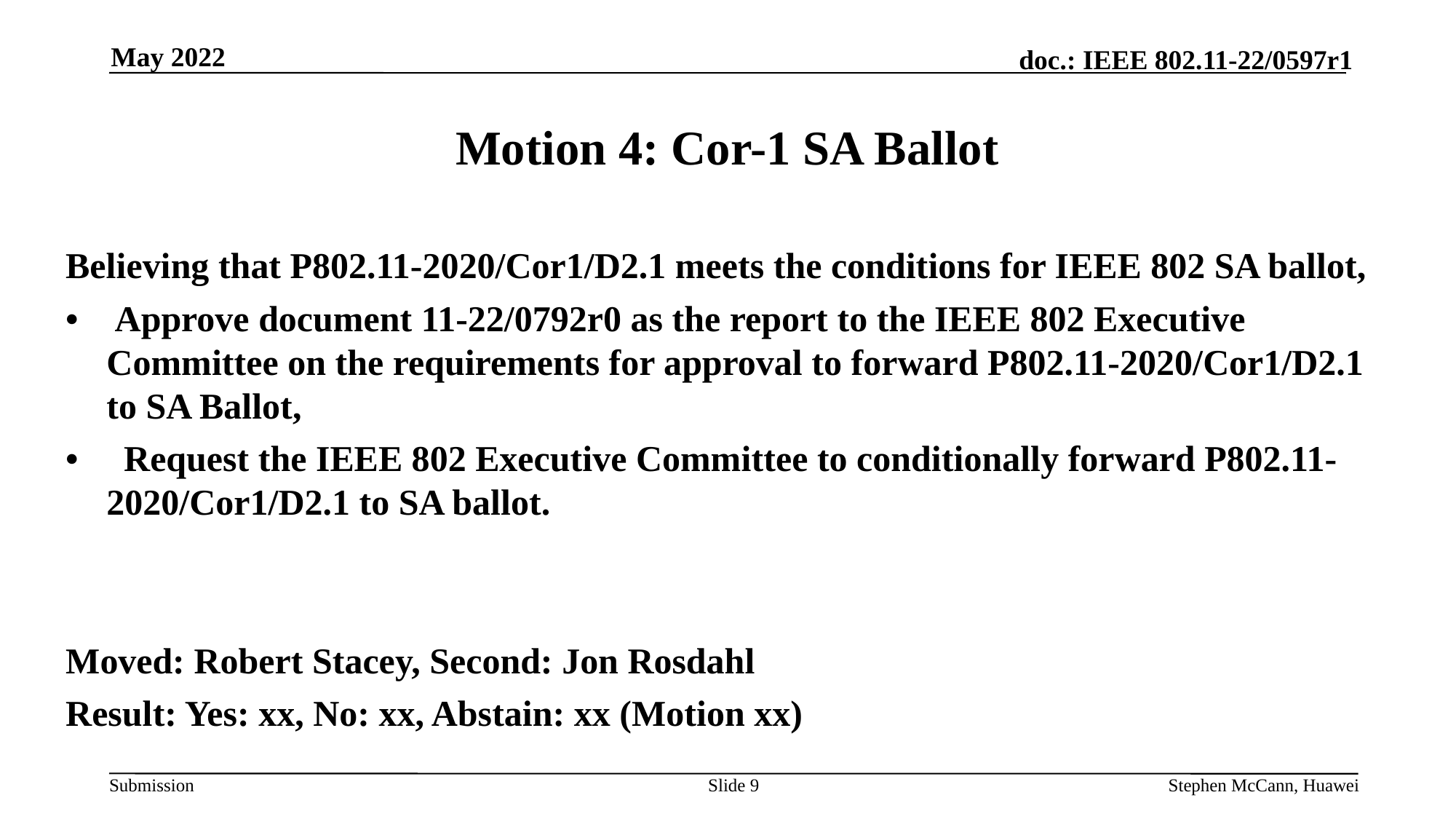

May 2022
# Motion 4: Cor-1 SA Ballot
Believing that P802.11-2020/Cor1/D2.1 meets the conditions for IEEE 802 SA ballot,
•    Approve document 11-22/0792r0 as the report to the IEEE 802 Executive Committee on the requirements for approval to forward P802.11-2020/Cor1/D2.1 to SA Ballot,
•     Request the IEEE 802 Executive Committee to conditionally forward P802.11-2020/Cor1/D2.1 to SA ballot.

Moved: Robert Stacey, Second: Jon Rosdahl
Result: Yes: xx, No: xx, Abstain: xx (Motion xx)

Slide 9
Stephen McCann, Huawei